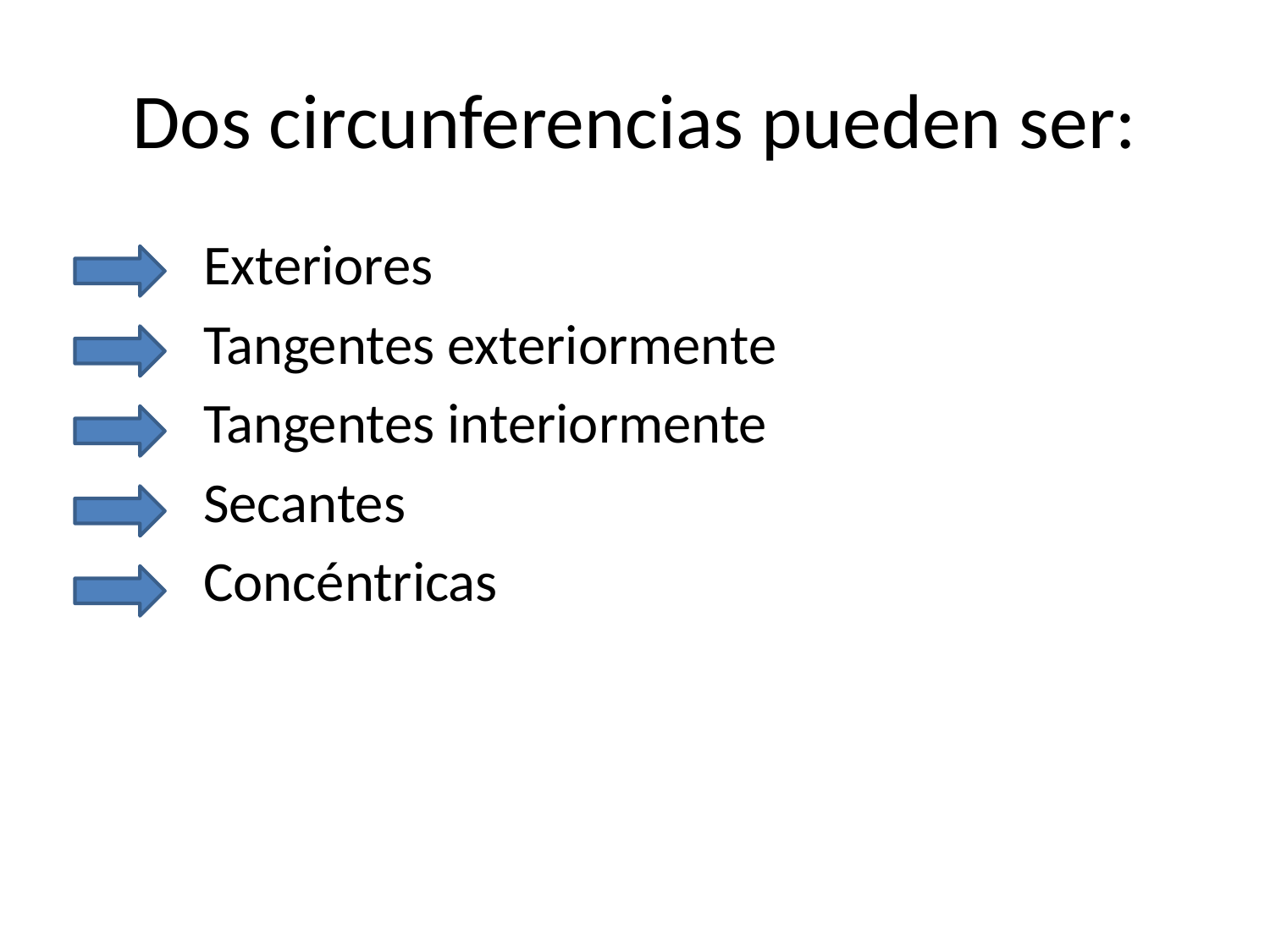

# Dos circunferencias pueden ser:
          Exteriores
          Tangentes exteriormente
          Tangentes interiormente
          Secantes
          Concéntricas